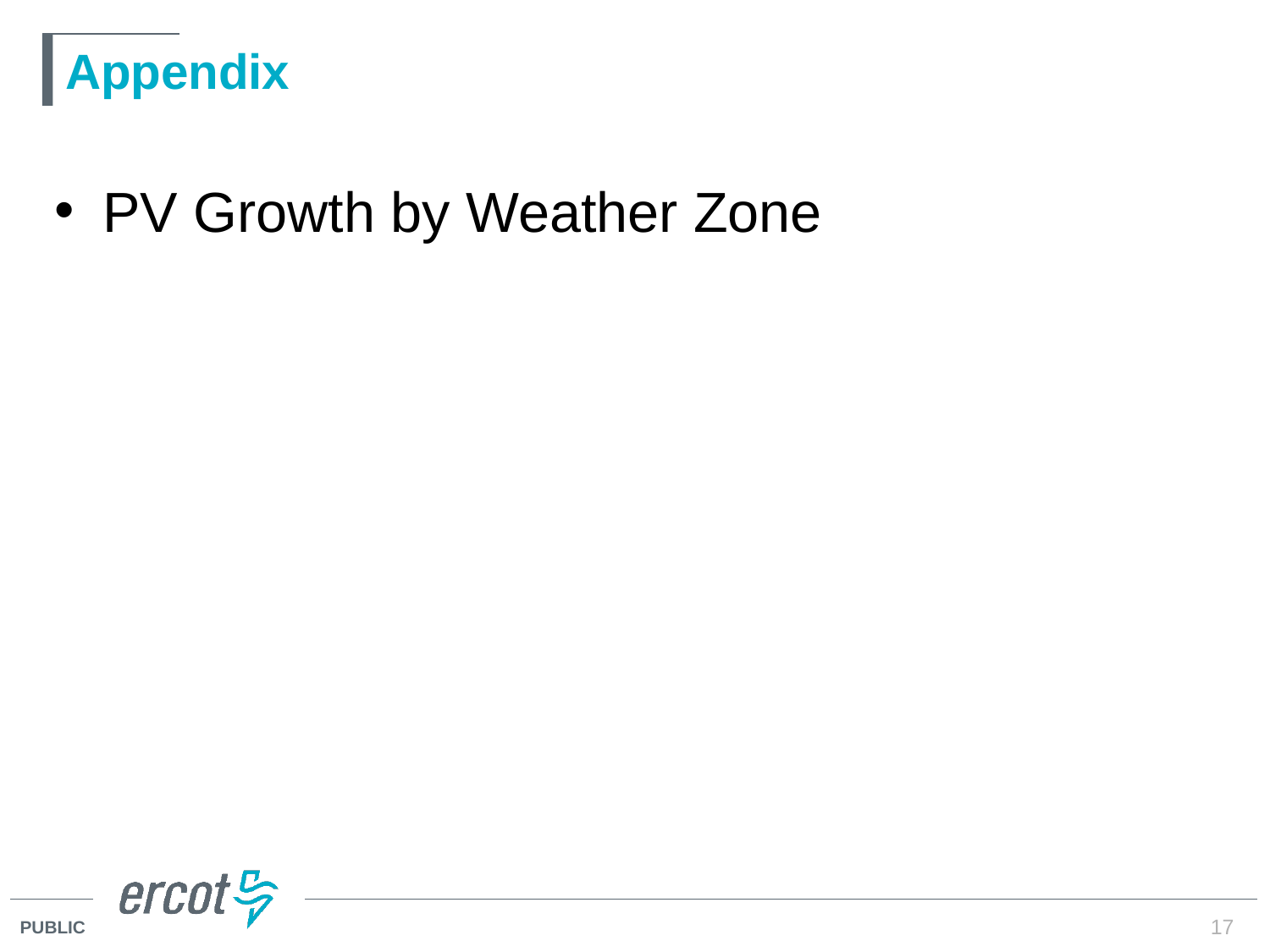

# Appendix
PV Growth by Weather Zone
17